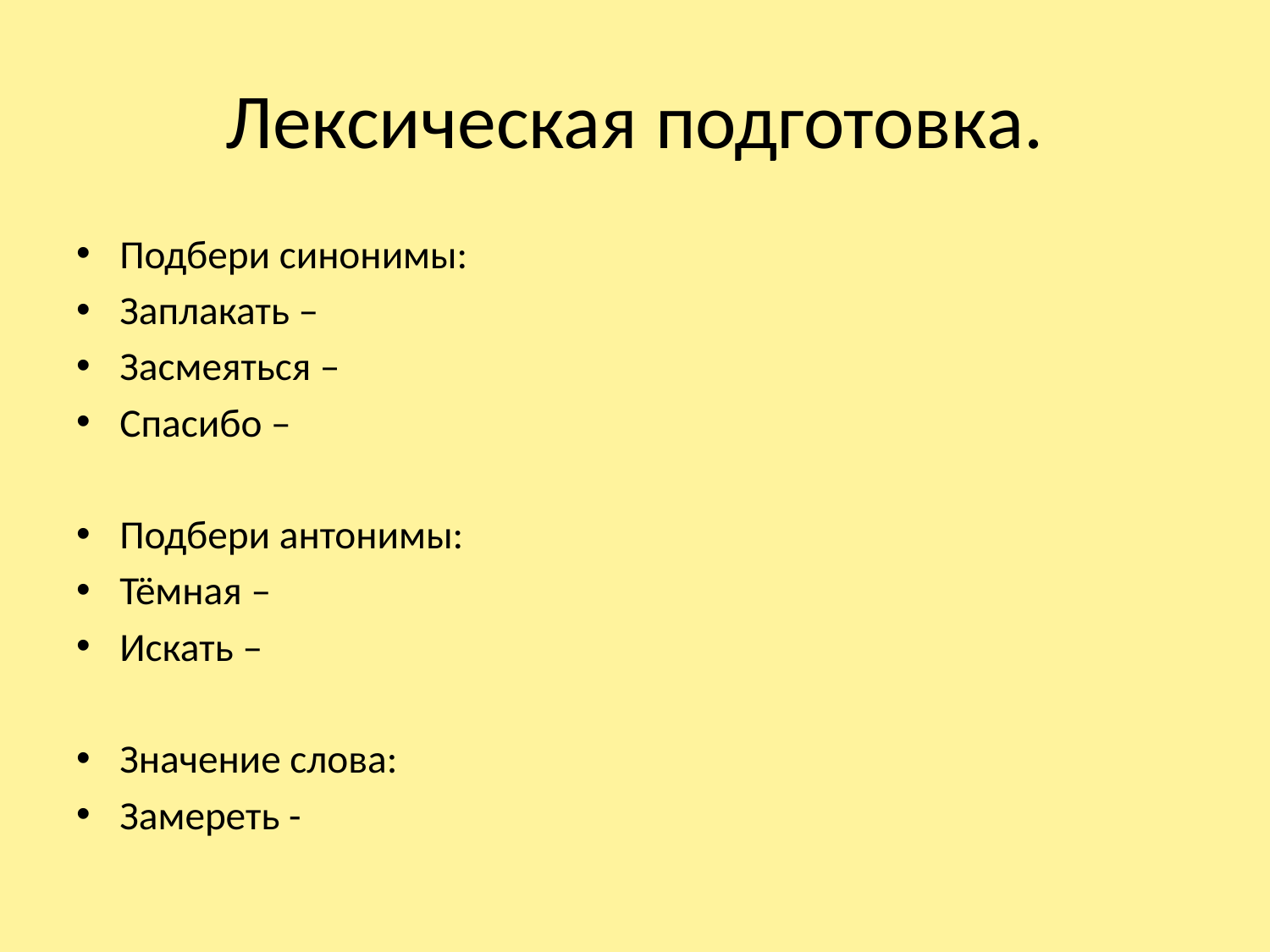

# Лексическая подготовка.
Подбери синонимы:
Заплакать –
Засмеяться –
Спасибо –

Подбери антонимы:
Тёмная –
Искать –

Значение слова:
Замереть -